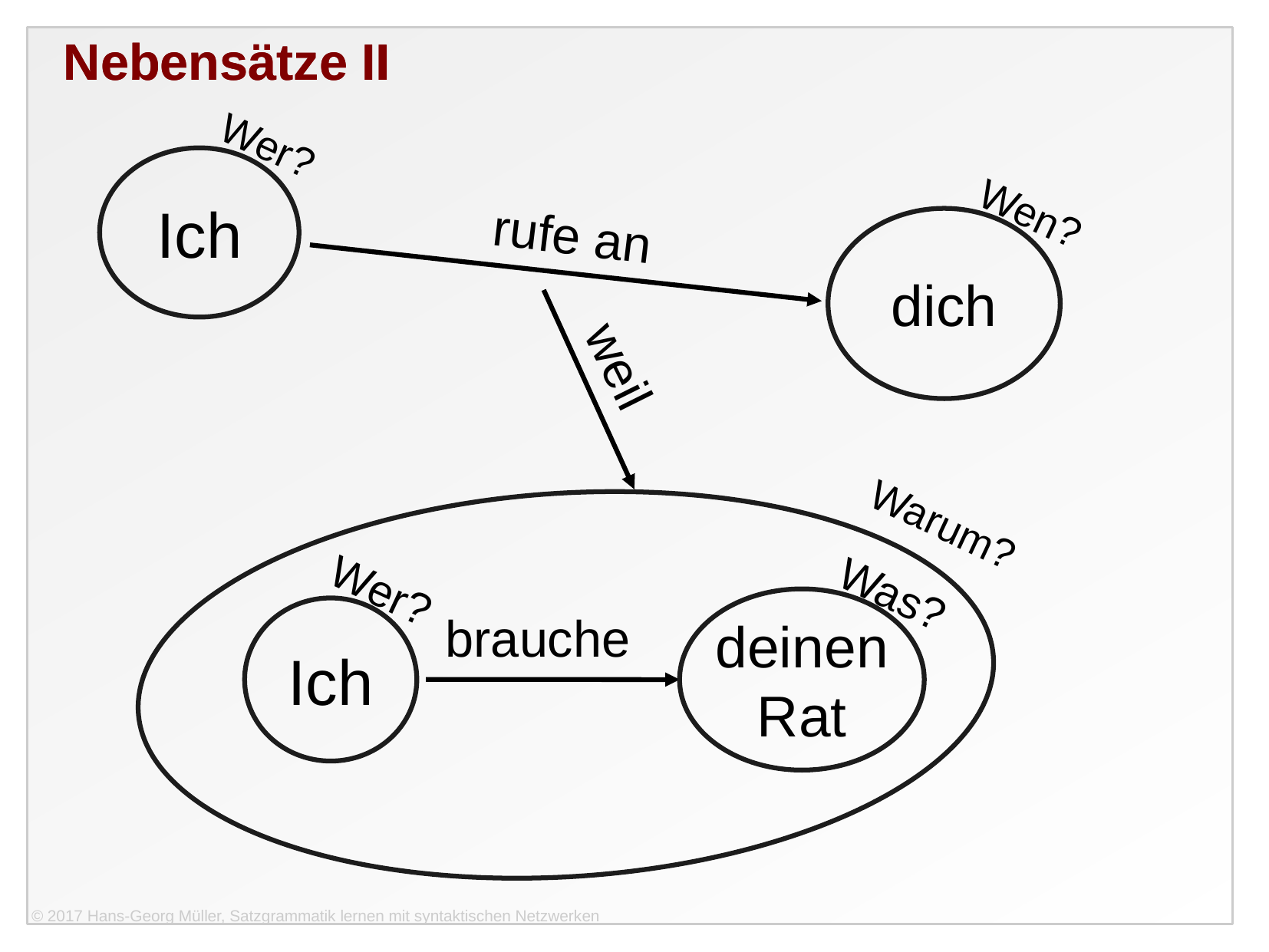

Nebensätze II

Nebensätze II

Wer?
Ich
Wen?
rufe an
dich

weil

Warum?
Wer?
Was?
deinen
Rat
Ich
brauche